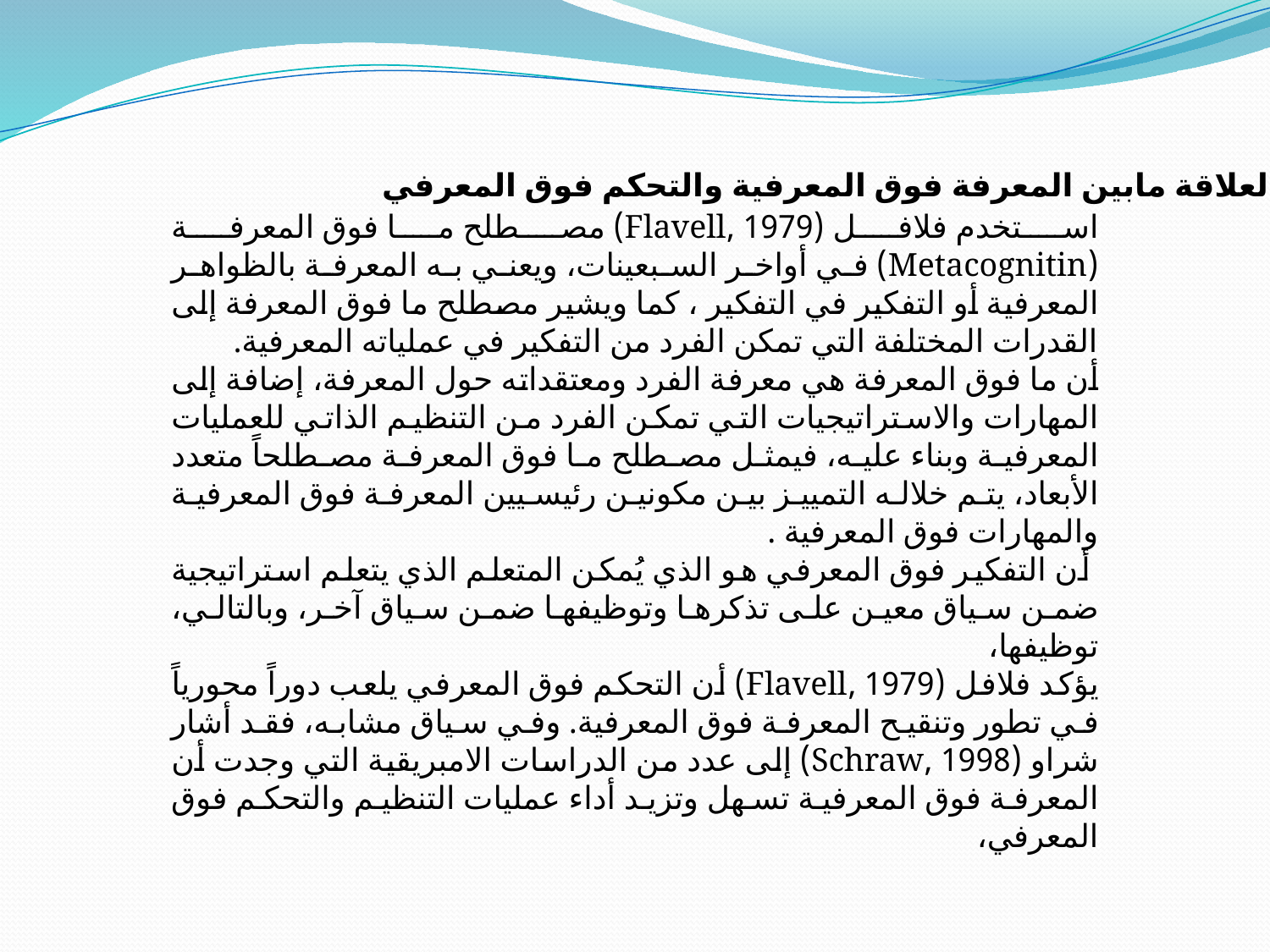

العلاقة مابين المعرفة فوق المعرفية والتحكم فوق المعرفي

استخدم فلافل (1979 ,Flavell) مصطلح ما فوق المعرفة (Metacognitin) في أواخر السبعينات، ويعني به المعرفة بالظواهر المعرفية أو التفكير في التفكير ، كما ويشير مصطلح ما فوق المعرفة إلى القدرات المختلفة التي تمكن الفرد من التفكير في عملياته المعرفية.
أن ما فوق المعرفة هي معرفة الفرد ومعتقداته حول المعرفة، إضافة إلى المهارات والاستراتيجيات التي تمكن الفرد من التنظيم الذاتي للعمليات المعرفية وبناء عليه، فيمثل مصطلح ما فوق المعرفة مصطلحاً متعدد الأبعاد، يتم خلاله التمييز بين مكونين رئيسيين المعرفة فوق المعرفية والمهارات فوق المعرفية .
 أن التفكير فوق المعرفي هو الذي يُمكن المتعلم الذي يتعلم استراتيجية ضمن سياق معين على تذكرها وتوظيفها ضمن سياق آخر، وبالتالي، توظيفها،
يؤكد فلافل (1979 ,Flavell) أن التحكم فوق المعرفي يلعب دوراً محورياً في تطور وتنقيح المعرفة فوق المعرفية. وفي سياق مشابه، فقد أشار شراو (1998 ,Schraw) إلى عدد من الدراسات الامبريقية التي وجدت أن المعرفة فوق المعرفية تسهل وتزيد أداء عمليات التنظيم والتحكم فوق المعرفي،